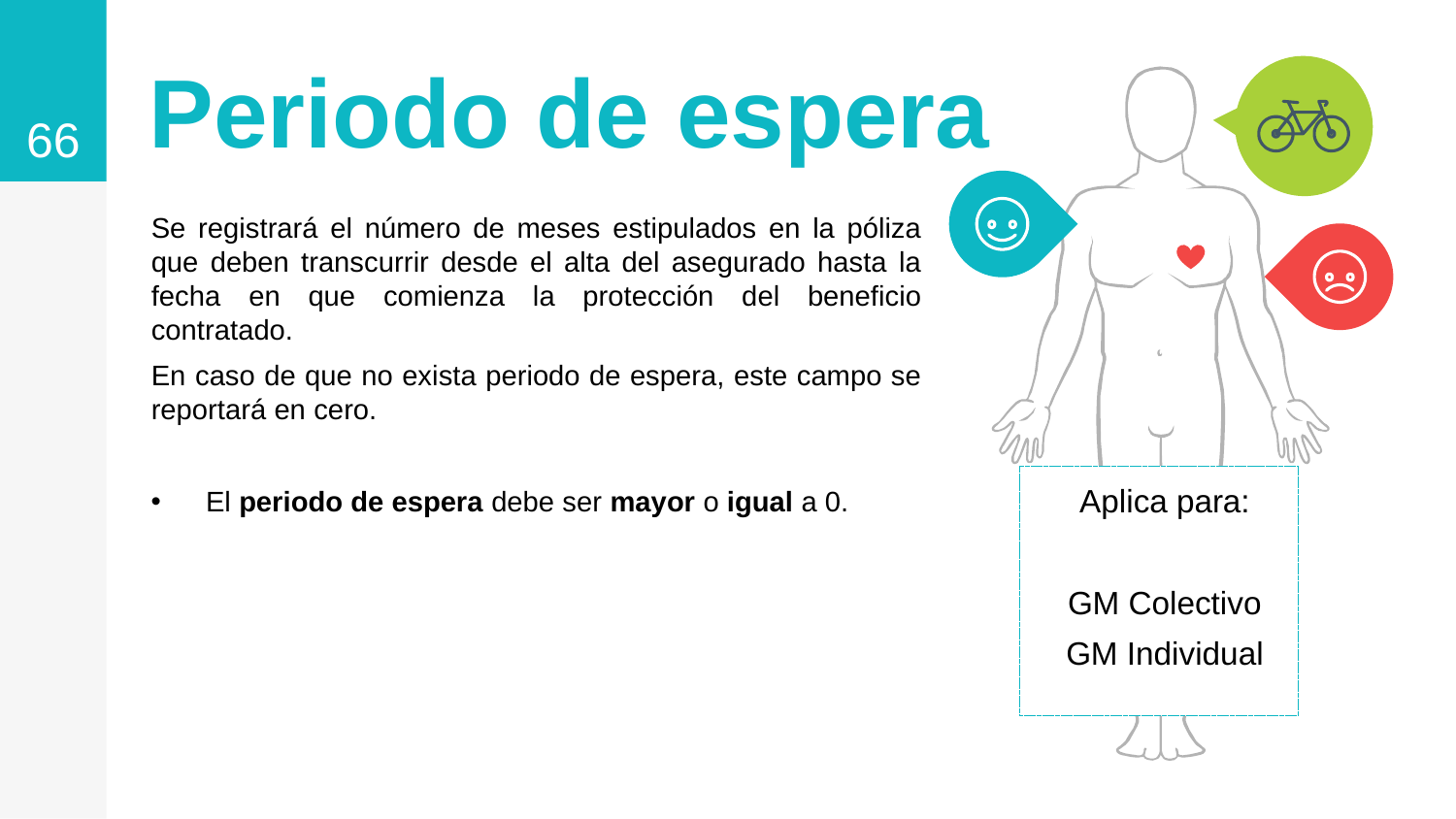

66
Periodo de espera

Se registrará el número de meses estipulados en la póliza que deben transcurrir desde el alta del asegurado hasta la fecha en que comienza la protección del beneficio contratado.
En caso de que no exista periodo de espera, este campo se reportará en cero.

El periodo de espera debe ser mayor o igual a 0.

Aplica para:

GM Colectivo
GM Individual